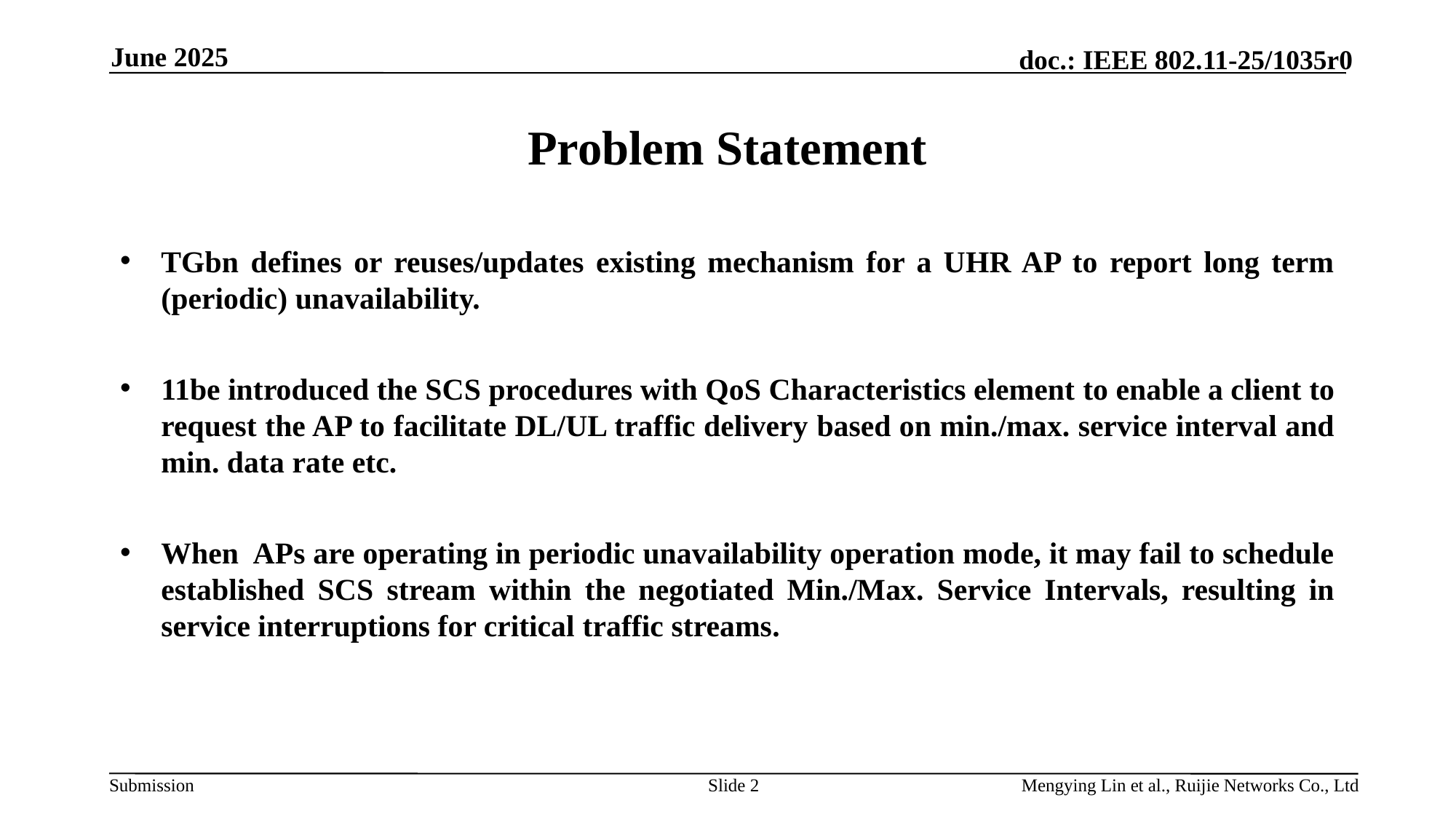

June 2025
# Problem Statement
TGbn defines or reuses/updates existing mechanism for a UHR AP to report long term (periodic) unavailability.

11be introduced the SCS procedures with QoS Characteristics element to enable a client to request the AP to facilitate DL/UL traffic delivery based on min./max. service interval and min. data rate etc.

When  APs are operating in periodic unavailability operation mode, it may fail to schedule established SCS stream within the negotiated Min./Max. Service Intervals, resulting in service interruptions for critical traffic streams.

Slide 2
Mengying Lin et al., Ruijie Networks Co., Ltd